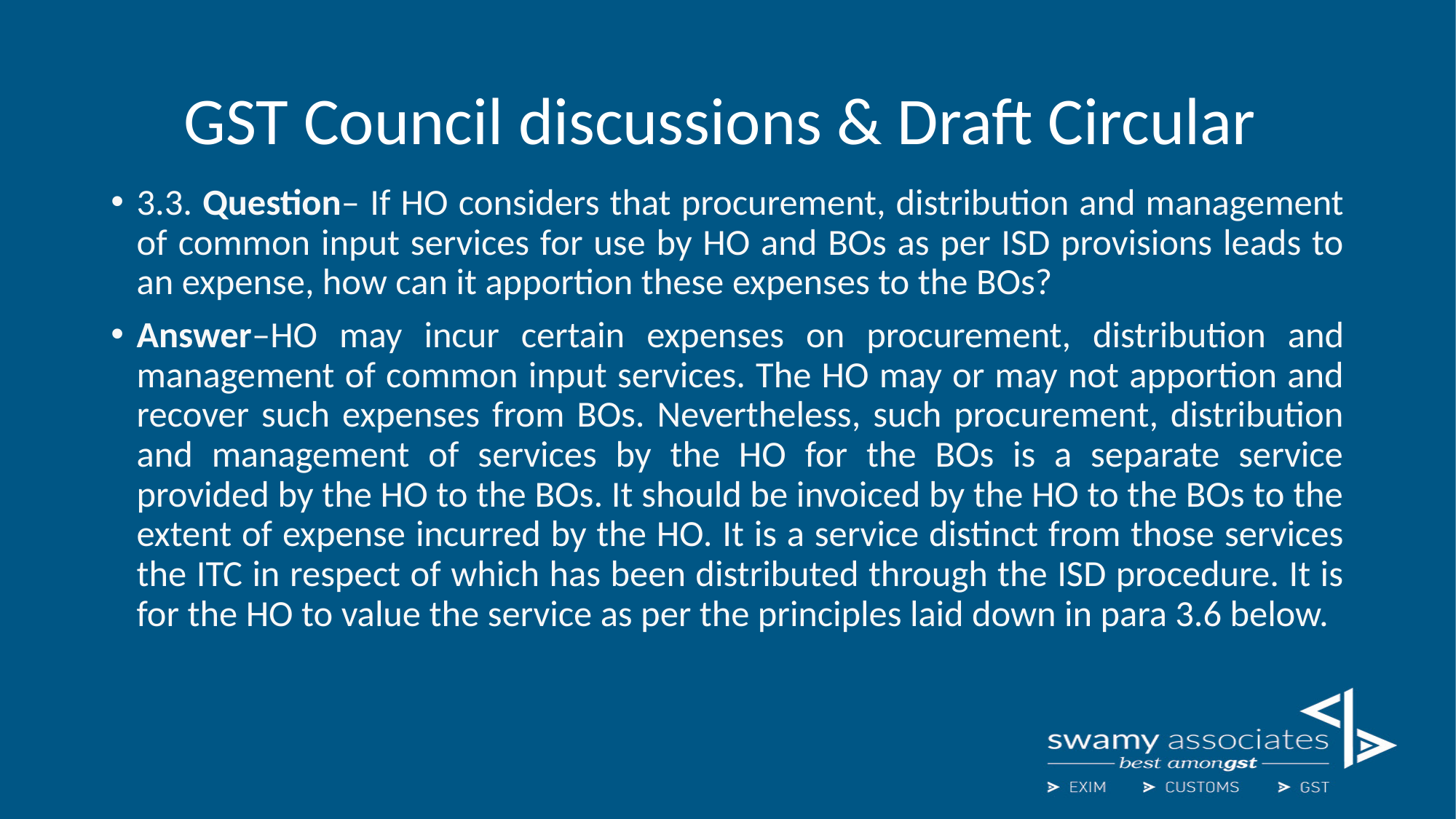

# GST Council discussions & Draft Circular
3.3. Question– If HO considers that procurement, distribution and management of common input services for use by HO and BOs as per ISD provisions leads to an expense, how can it apportion these expenses to the BOs?
Answer–HO may incur certain expenses on procurement, distribution and management of common input services. The HO may or may not apportion and recover such expenses from BOs. Nevertheless, such procurement, distribution and management of services by the HO for the BOs is a separate service provided by the HO to the BOs. It should be invoiced by the HO to the BOs to the extent of expense incurred by the HO. It is a service distinct from those services the ITC in respect of which has been distributed through the ISD procedure. It is for the HO to value the service as per the principles laid down in para 3.6 below.